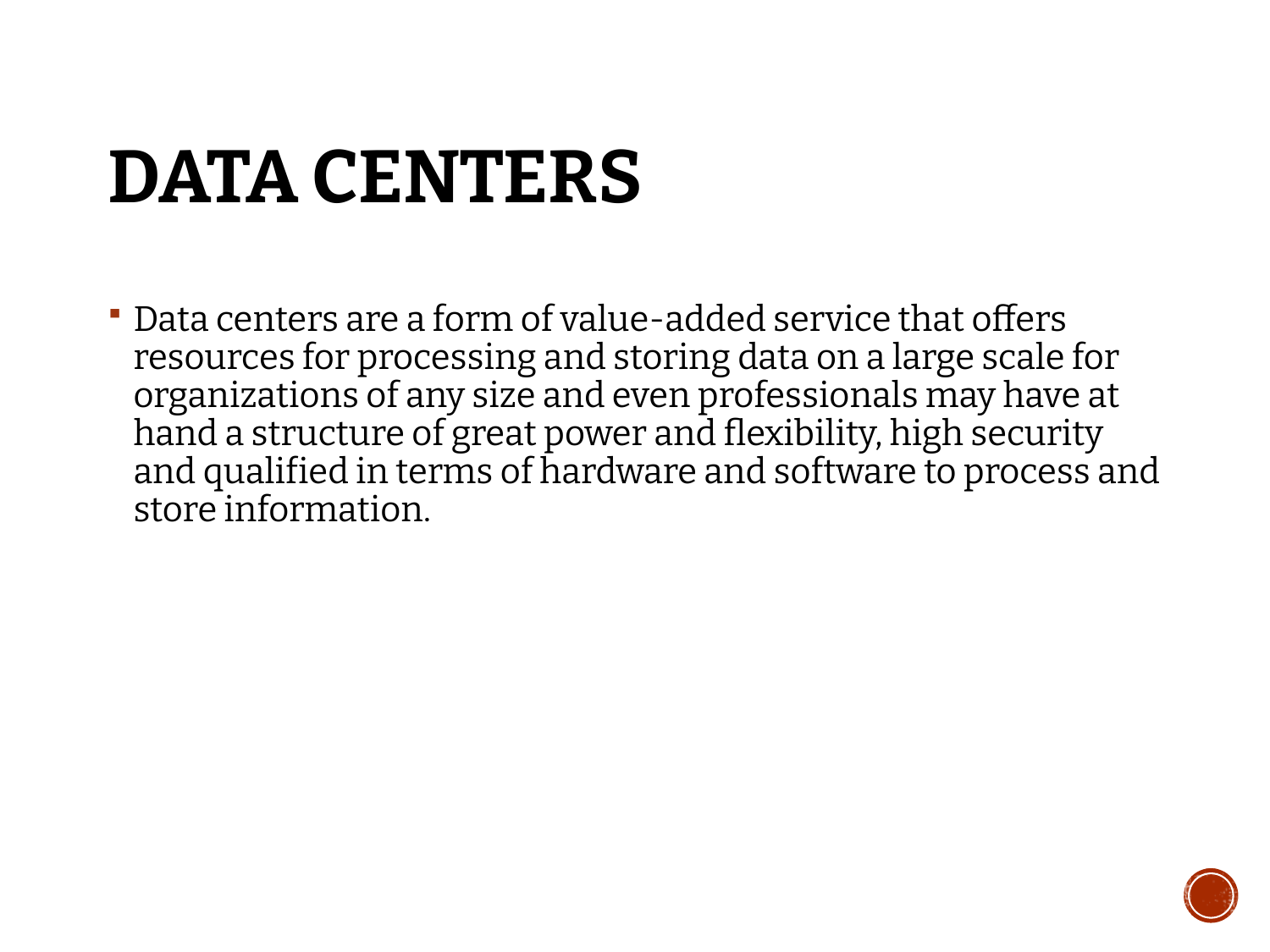

# Data Centers
Data centers are a form of value-added service that offers resources for processing and storing data on a large scale for organizations of any size and even professionals may have at hand a structure of great power and flexibility, high security and qualified in terms of hardware and software to process and store information.